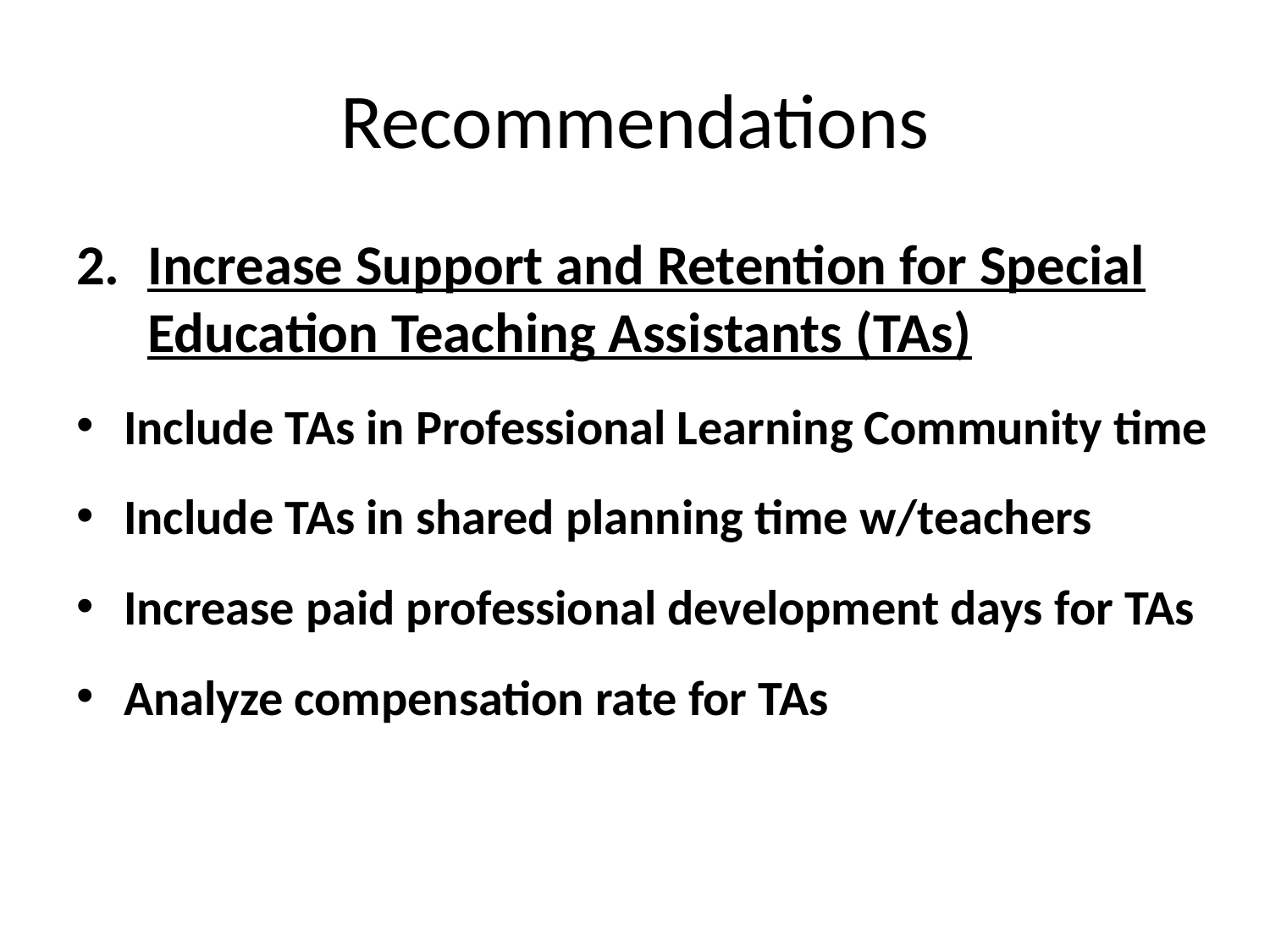

# Recommendations
Increase Support and Retention for Special Education Teaching Assistants (TAs)
Include TAs in Professional Learning Community time
Include TAs in shared planning time w/teachers
Increase paid professional development days for TAs
Analyze compensation rate for TAs